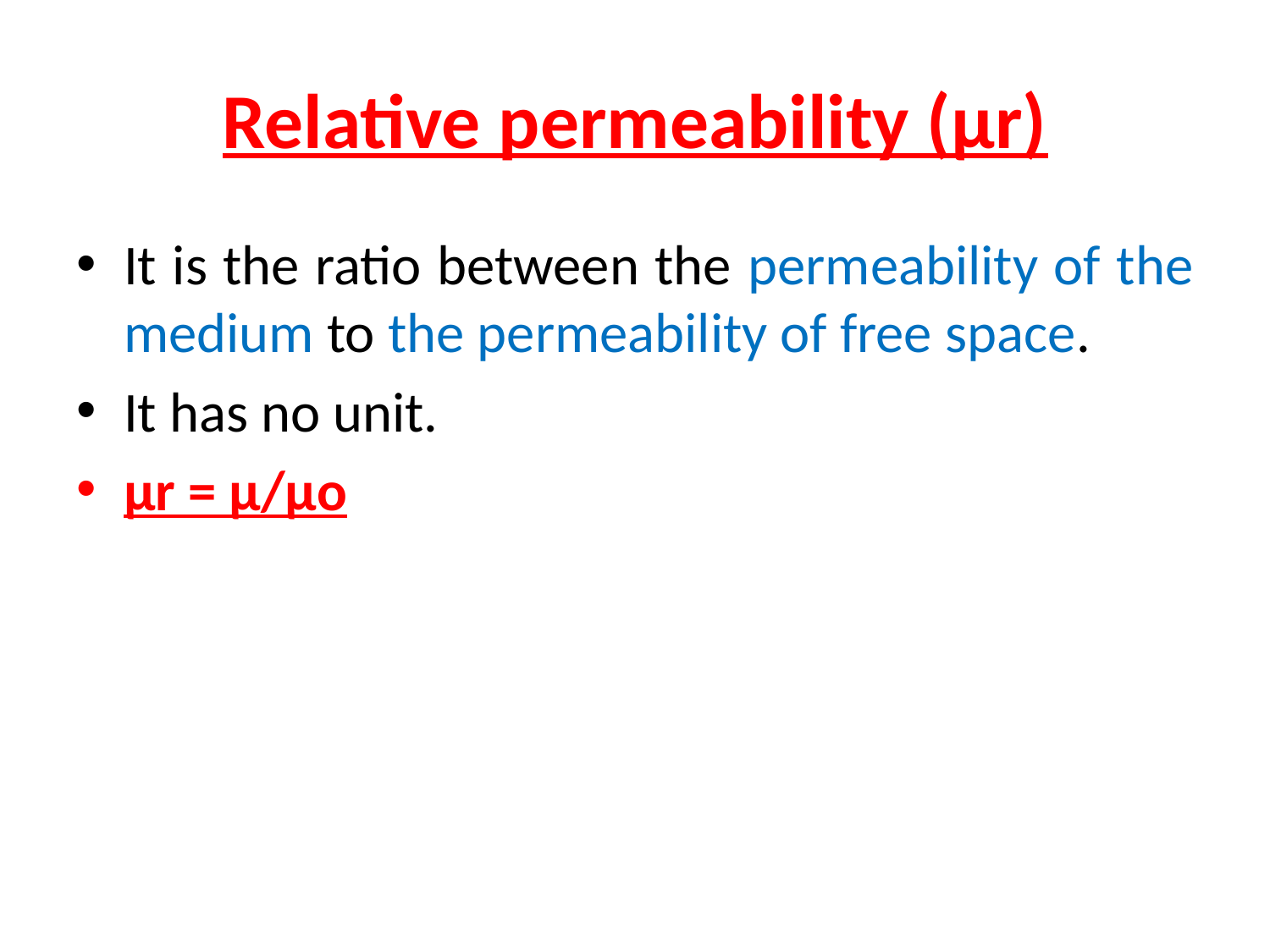

# Relative permeability (µr)
It is the ratio between the permeability of the medium to the permeability of free space.
It has no unit.
µr = µ/µo